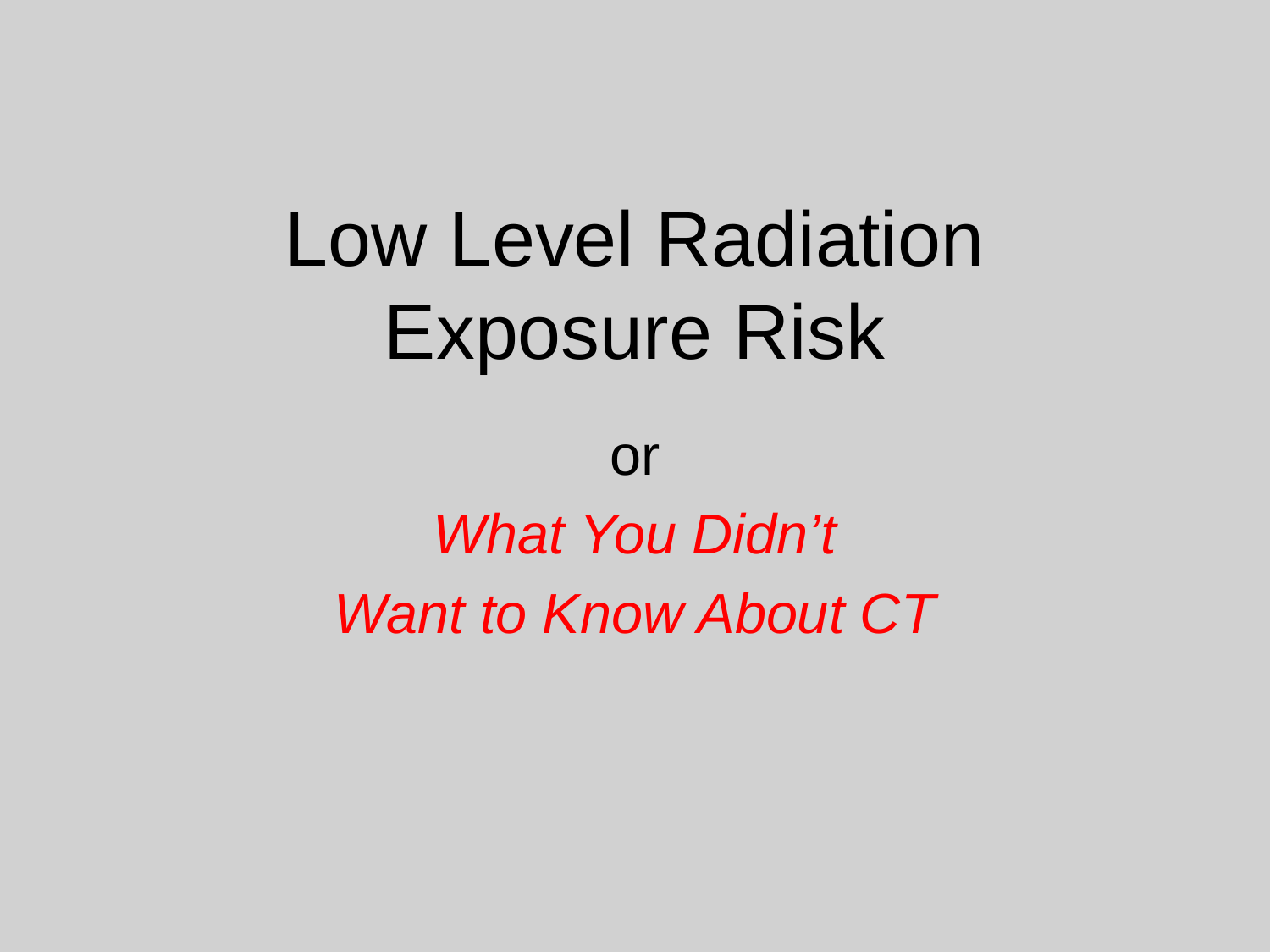

# Low Level Radiation Exposure Risk
or
What You Didn’t
Want to Know About CT